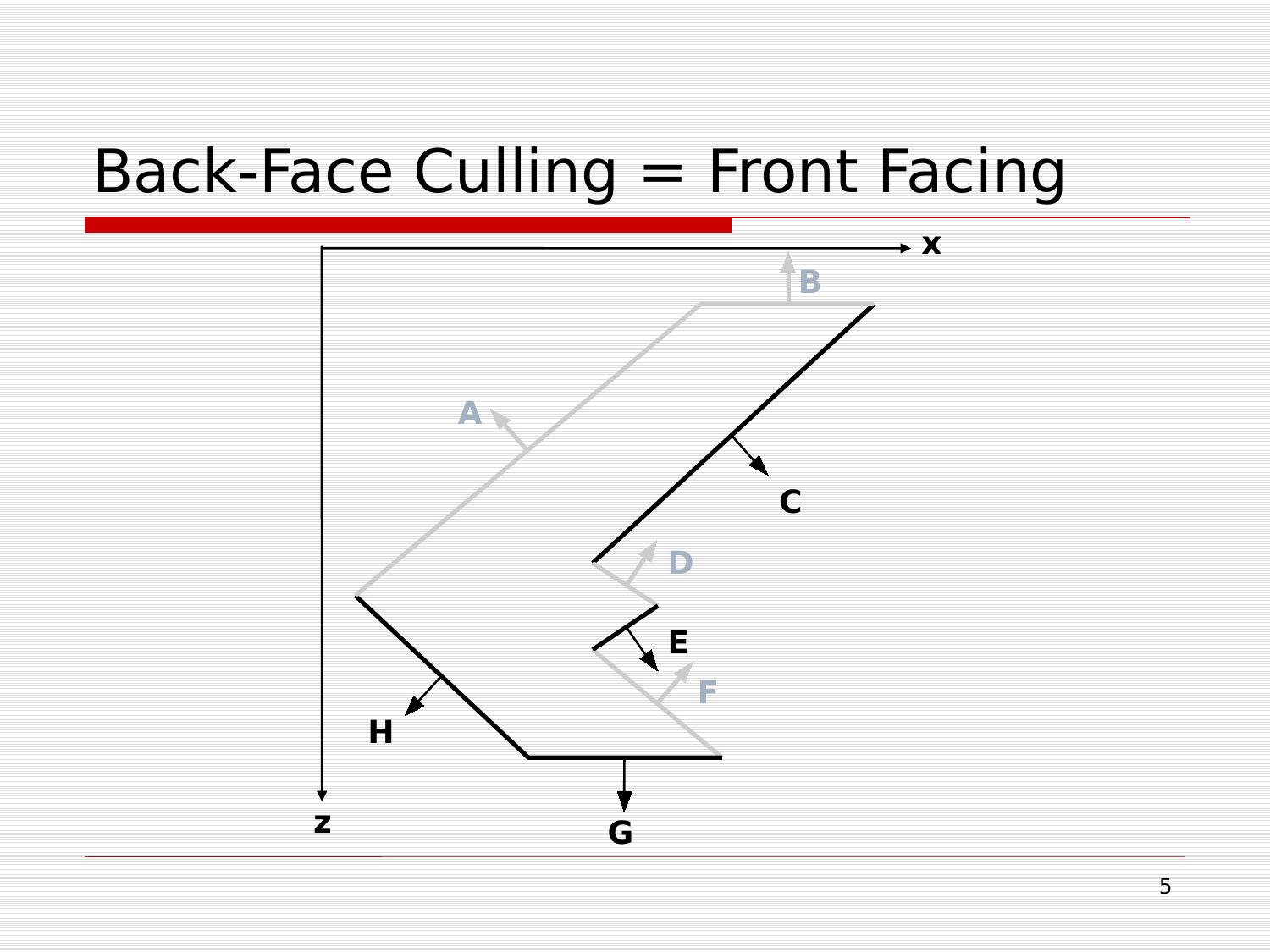

# Back-Face Culling = Front Facing
x

B

A

C
D

E

F

H

z
G
5